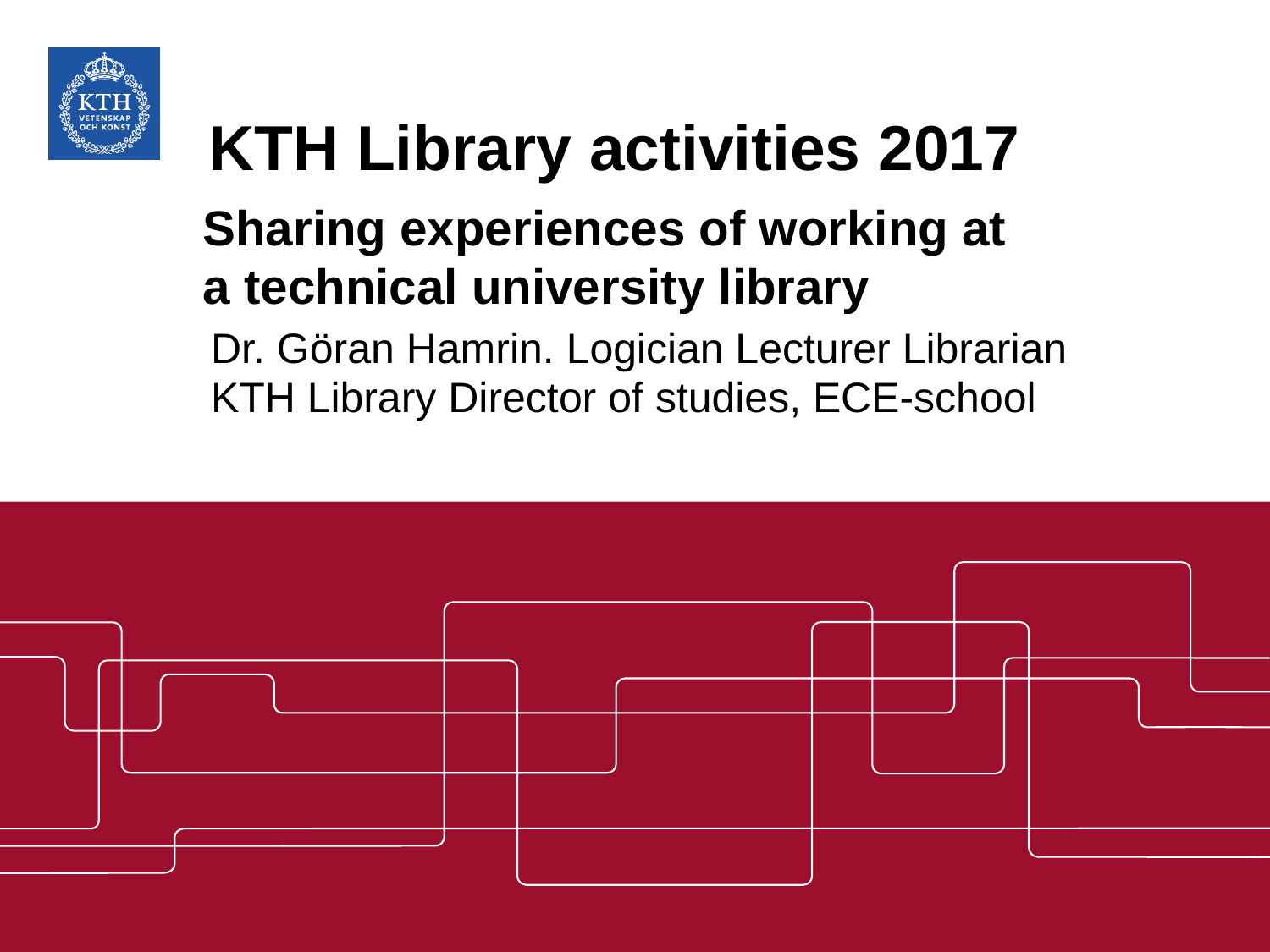

# KTH Library activities 2017
Sharing experiences of working at a technical university library
Dr. Göran Hamrin. Logician Lecturer Librarian
KTH Library Director of studies, ECE-school